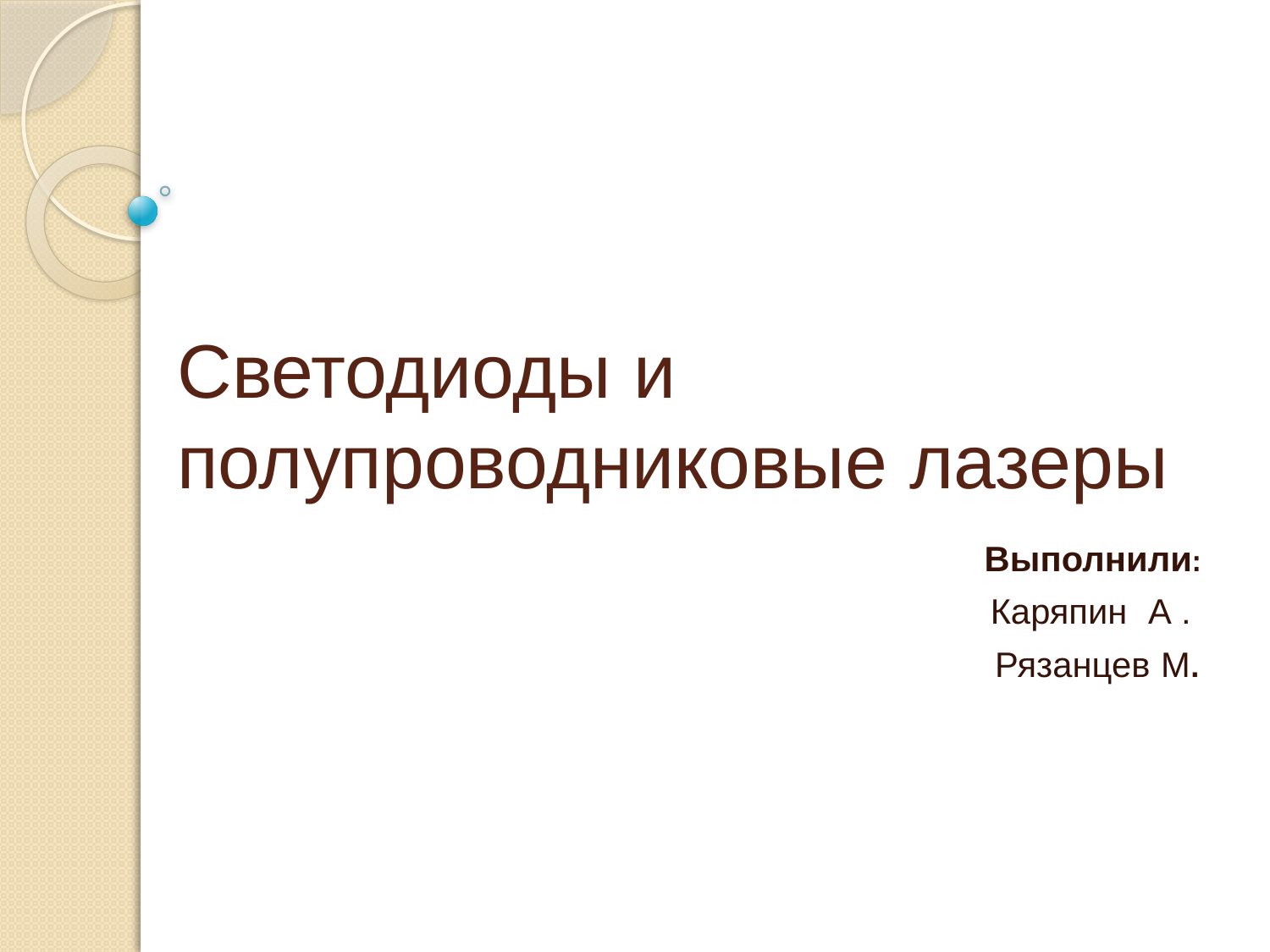

# Светодиоды и полупроводниковые лазеры
Выполнили:
 Каряпин  А .
Рязанцев М.